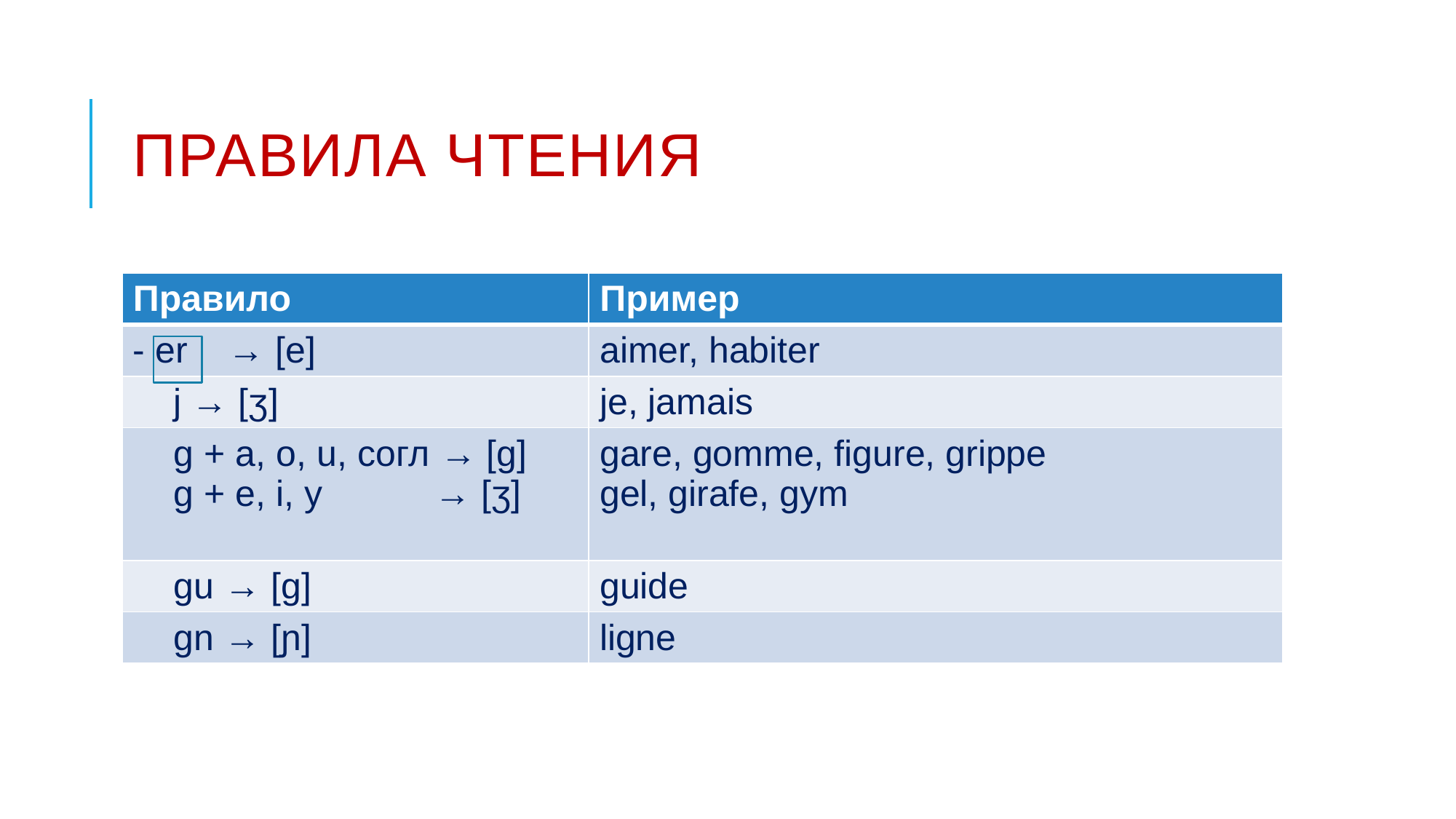

# Правила Чтения
| Правило | Пример |
| --- | --- |
| - er → [e] | aimer, habiter |
| j → [ʒ] | je, jamais |
| g + a, o, u, согл → [g] g + e, i, y → [ʒ] | gare, gomme, figure, grippe gel, girafe, gym |
| gu → [g] | guide |
| gn → [ɲ] | ligne |